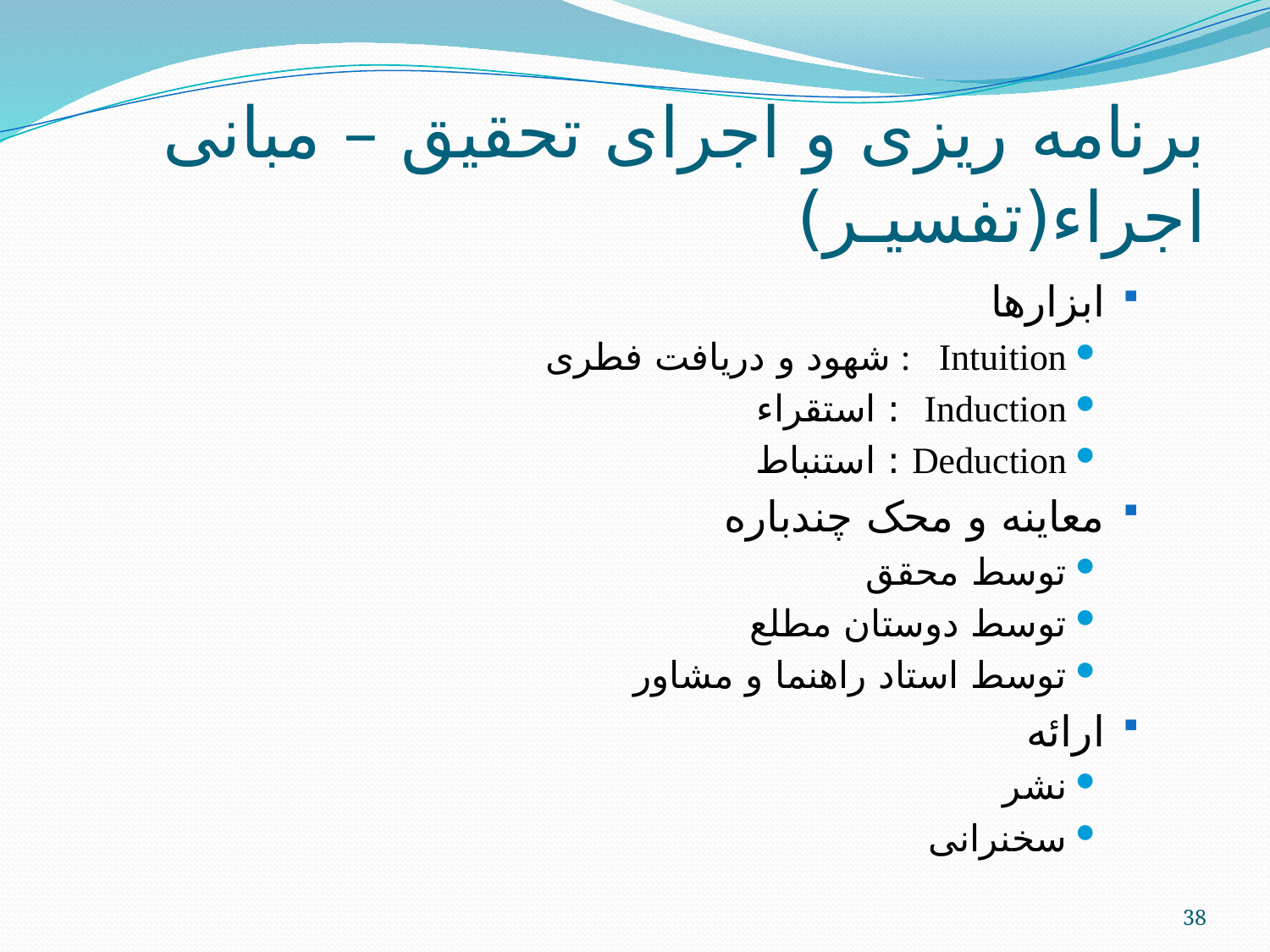

# برنامه ریزی و اجرای تحقیق – مبانی اجراء(تفسیـر)
ابزارها
Intuition   : شهود و دریافت فطری
Induction  : استقراء
Deduction : استنباط
معاینه و محک چندباره
توسط محقق
توسط دوستان مطلع
توسط استاد راهنما و مشاور
ارائه
نشر
سخنرانی
38